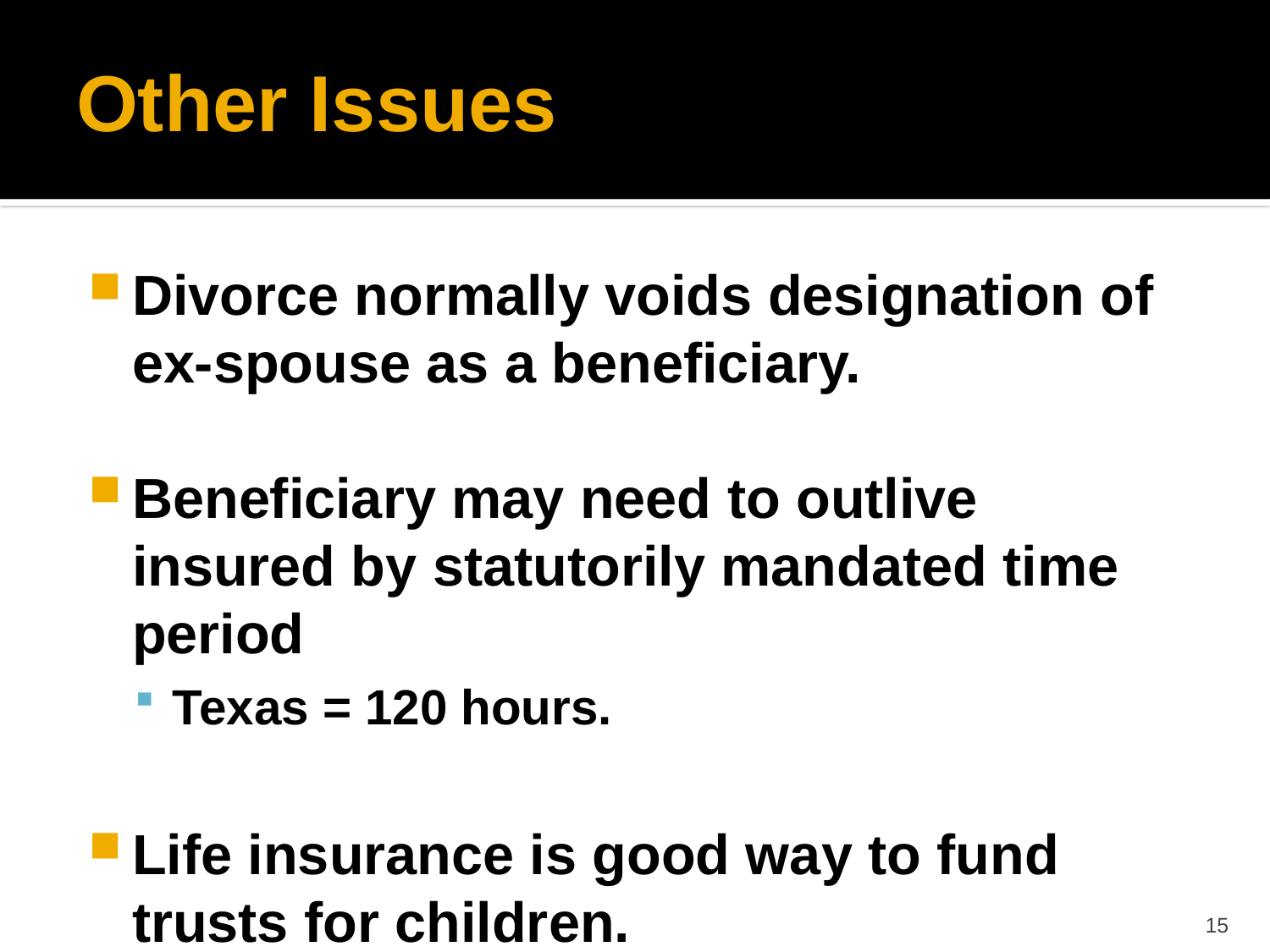

# Other Issues
Divorce normally voids designation of ex-spouse as a beneficiary.

Beneficiary may need to outlive insured by statutorily mandated time period
Texas = 120 hours.

Life insurance is good way to fund trusts for children.
15